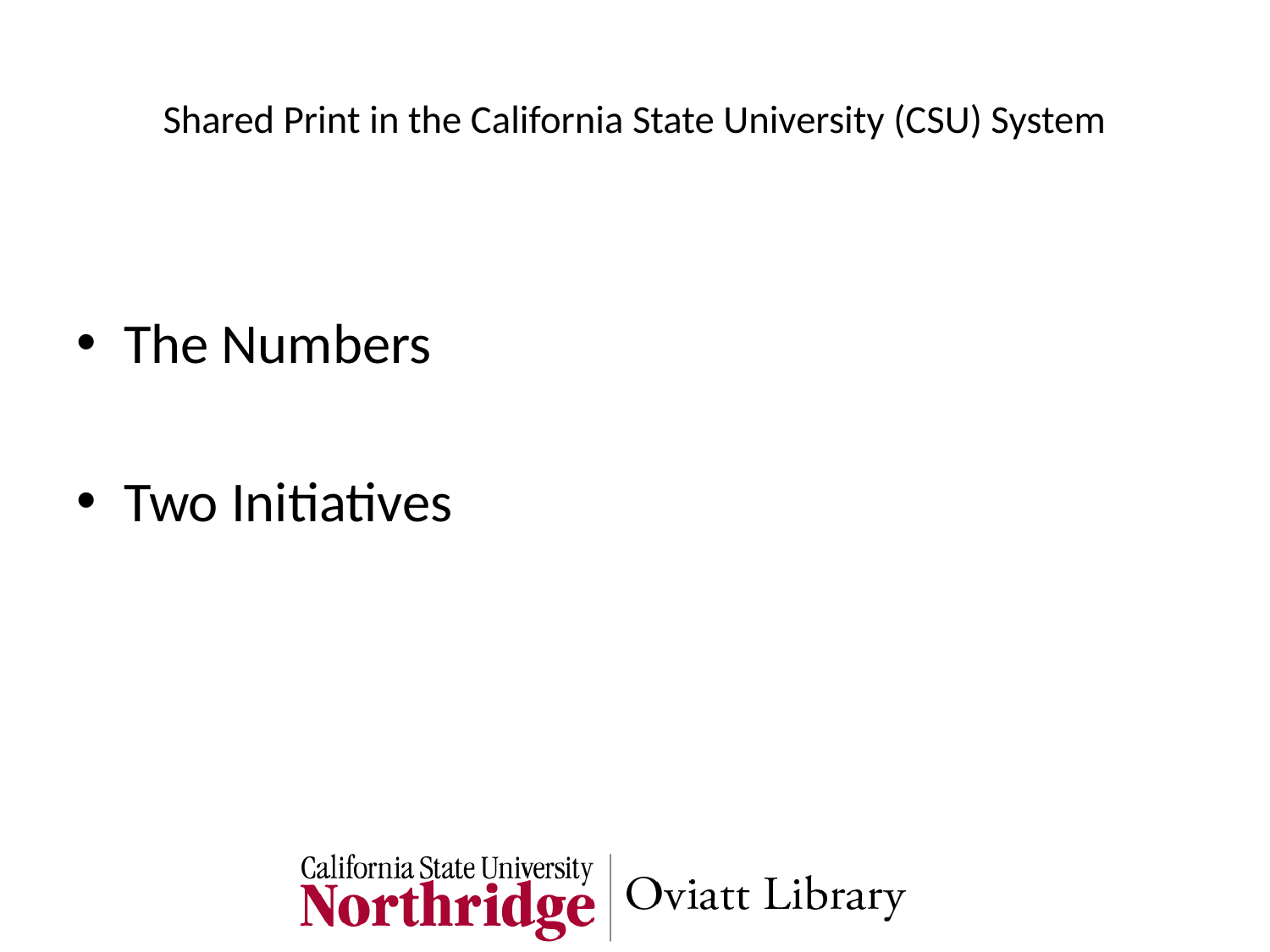

# Shared Print in the California State University (CSU) System

The Numbers

Two Initiatives